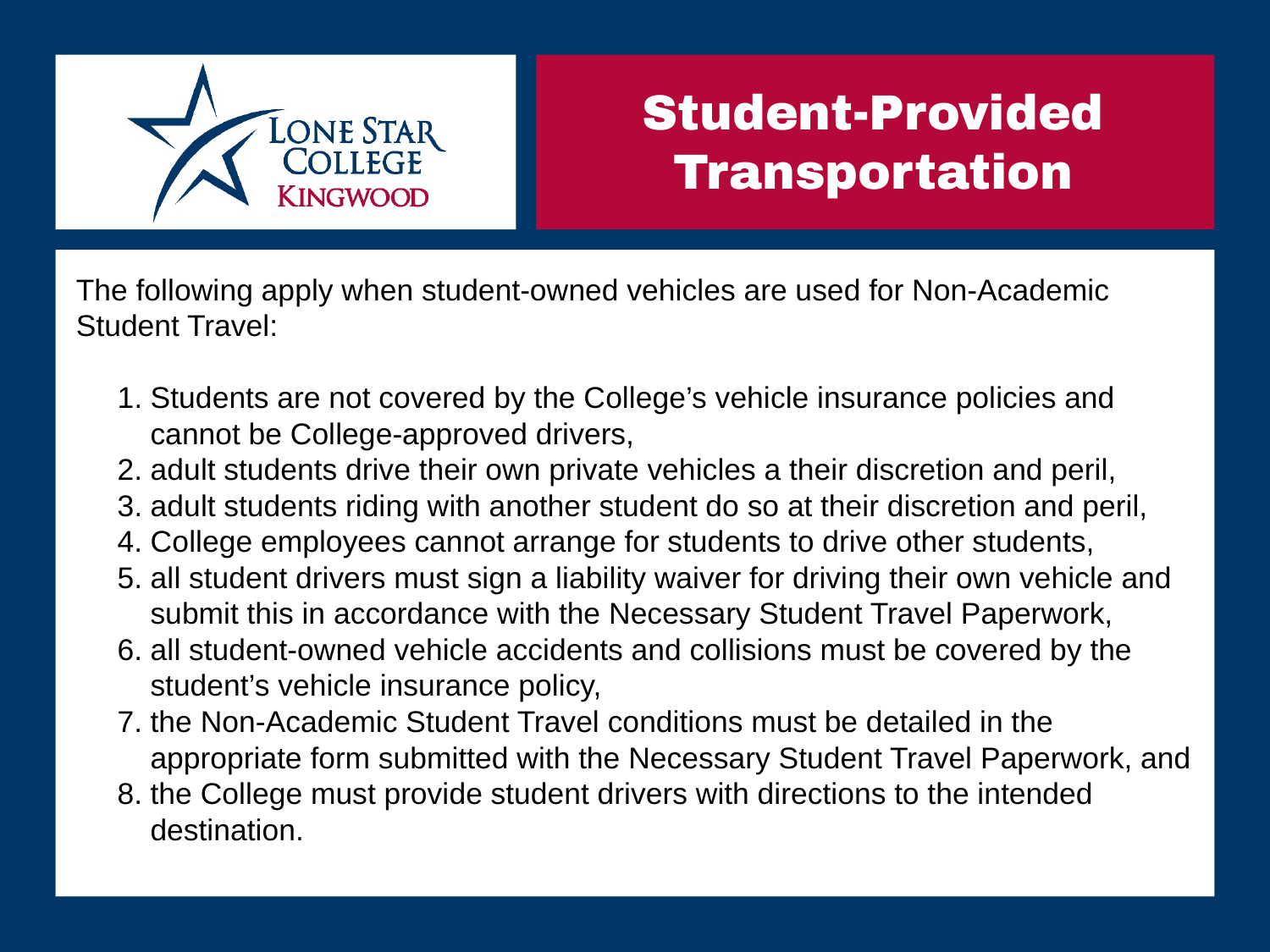

Student-Provided
Transportation

The following apply when student-owned vehicles are used for Non-Academic Student Travel:

     1. Students are not covered by the College’s vehicle insurance policies and
         cannot be College-approved drivers,
     2. adult students drive their own private vehicles a their discretion and peril,
     3. adult students riding with another student do so at their discretion and peril,
     4. College employees cannot arrange for students to drive other students,
     5. all student drivers must sign a liability waiver for driving their own vehicle and
         submit this in accordance with the Necessary Student Travel Paperwork,
     6. all student-owned vehicle accidents and collisions must be covered by the
         student’s vehicle insurance policy,
     7. the Non-Academic Student Travel conditions must be detailed in the
         appropriate form submitted with the Necessary Student Travel Paperwork, and
     8. the College must provide student drivers with directions to the intended
         destination.